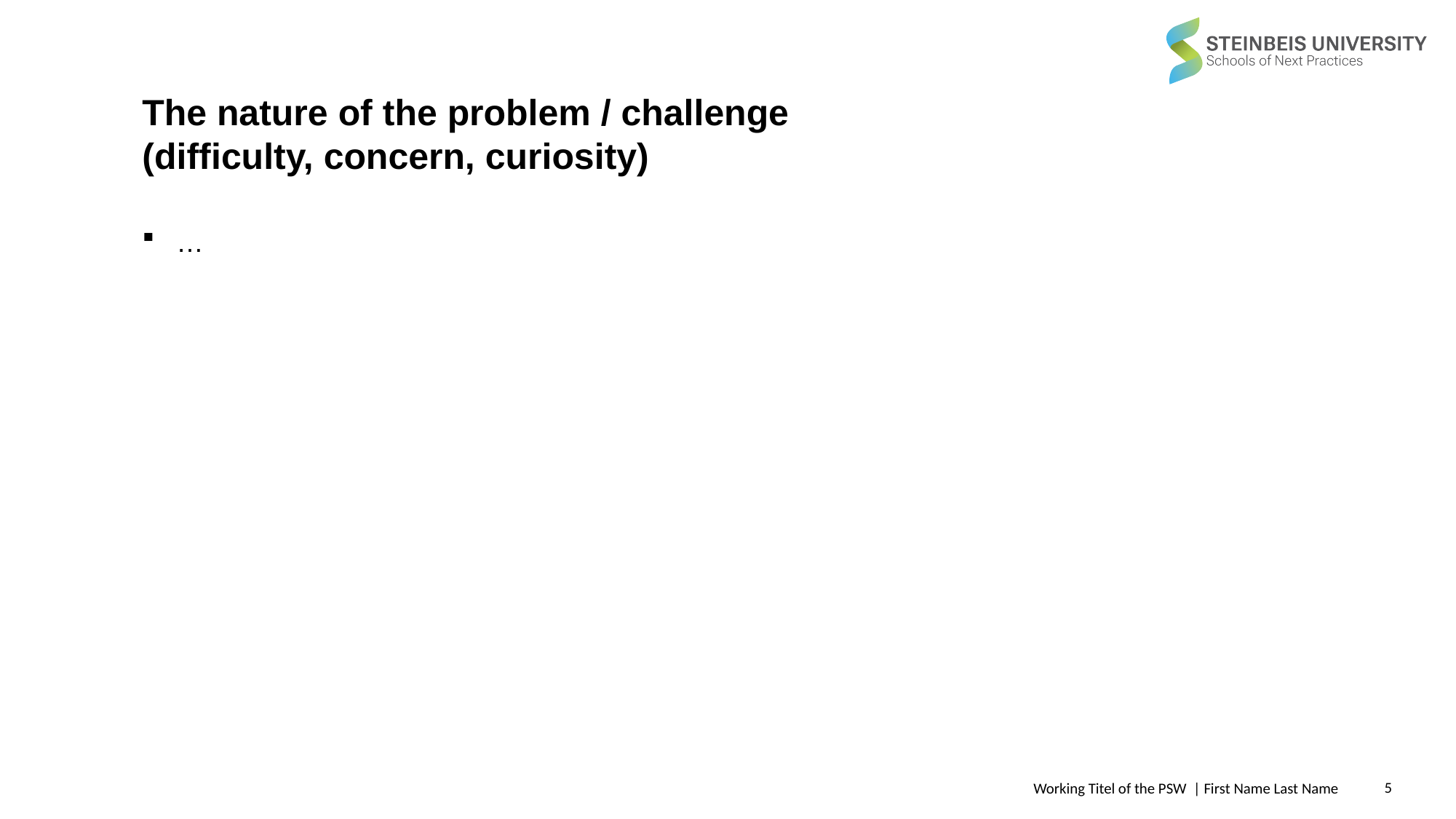

The nature of the problem / challenge (difficulty, concern, curiosity)
…